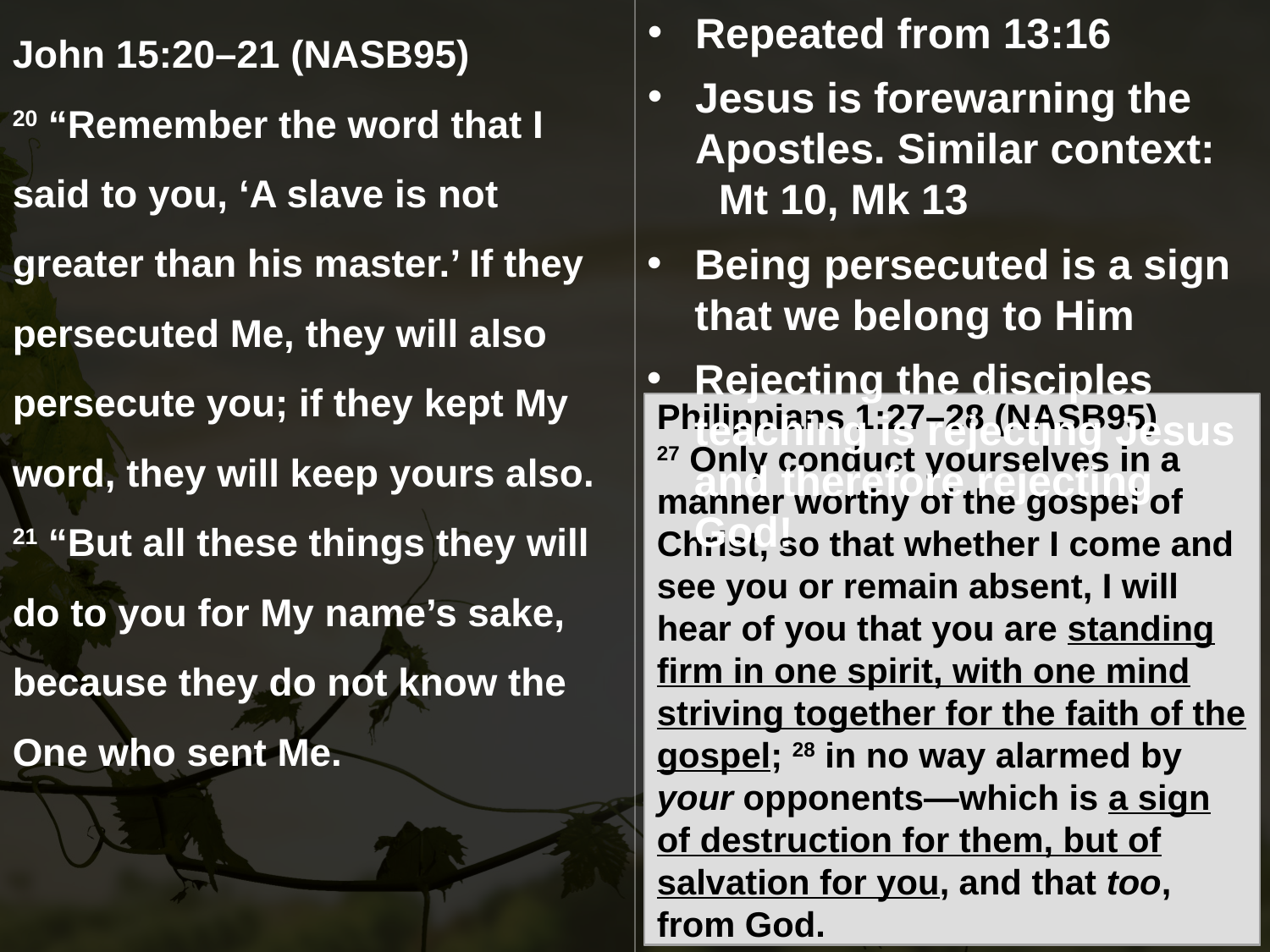

John 15:20–21 (NASB95)
20 “Remember the word that I said to you, ‘A slave is not greater than his master.’ If they persecuted Me, they will also persecute you; if they kept My word, they will keep yours also. 21 “But all these things they will do to you for My name’s sake, because they do not know the One who sent Me.
Repeated from 13:16
Jesus is forewarning the Apostles. Similar context:
  Mt 10, Mk 13
Being persecuted is a sign that we belong to Him
Rejecting the disciples teaching is rejecting Jesus and therefore rejecting God!
Philippians 1:27–28 (NASB95)
27 Only conduct yourselves in a manner worthy of the gospel of Christ, so that whether I come and see you or remain absent, I will hear of you that you are standing firm in one spirit, with one mind striving together for the faith of the gospel; 28 in no way alarmed by your opponents—which is a sign of destruction for them, but of salvation for you, and that too, from God.
Matthew 10:38–39 (NASB95)
38 “And he who does not take his cross and follow after Me is not worthy of Me. 39 “He who has found his life will lose it, and he who has lost his life for My sake will find it.
Matthew 10:32–33 (NASB95)
32 “Therefore everyone who confesses Me before men, I will also confess him before My Father who is in heaven. 33 “But whoever denies Me before men, I will also deny him before My Father who is in heaven.
Matthew 10:27–28 (NASB95)
27 “What I tell you in the darkness, speak in the light; and what you hear whispered in your ear, proclaim upon the housetops. 28 “Do not fear those who kill the body but are unable to kill the soul; but rather fear Him who is able to destroy both soul and body in hell.
Matthew 10:24–25 (NASB95)
24 “A disciple is not above his teacher, nor a slave above his master. 25 “It is enough for the disciple that he become like his teacher, and the slave like his master. If they have called the head of the house Beelzebul, how much more will they malign the members of his household!
Matthew 10:16–17 (NASB95)
16 “Behold, I send you out as sheep in the midst of wolves; so be shrewd as serpents and innocent as doves. 17 “But beware of men, for they will hand you over to the courts and scourge you in their synagogues;
Matthew 10:22–23 (NASB95)
22 “You will be hated by all because of My name, but it is the one who has endured to the end who will be saved. 23 “But whenever they persecute you in one city, flee to the next; …
John 13:16 (NASB95)
16 “Truly, truly, I say to you, a slave is not greater than his master, nor is one who is sent greater than the one who sent him.